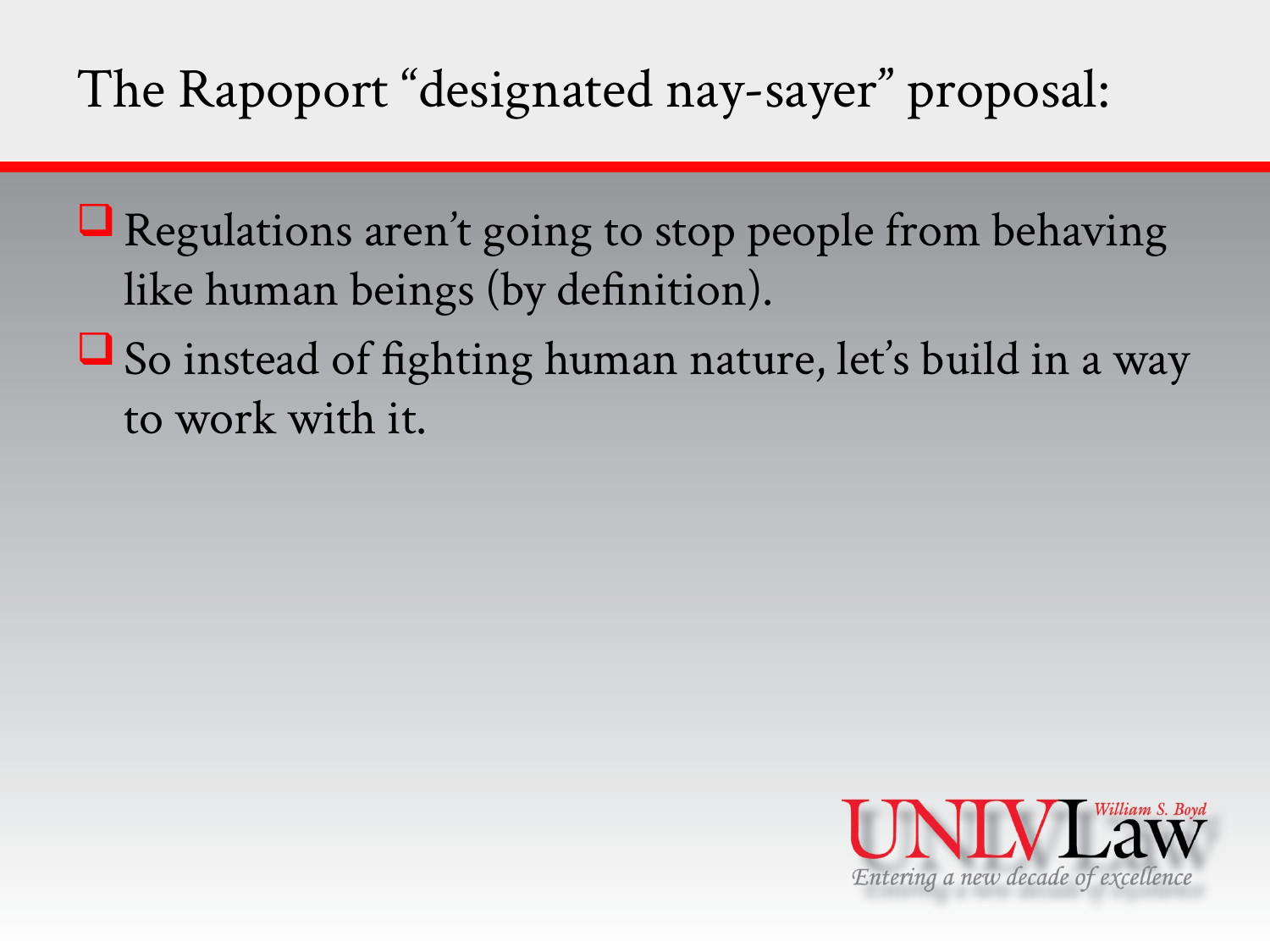

# The Rapoport “designated nay-sayer” proposal:
Regulations aren’t going to stop people from behaving like human beings (by definition).
So instead of fighting human nature, let’s build in a way to work with it.